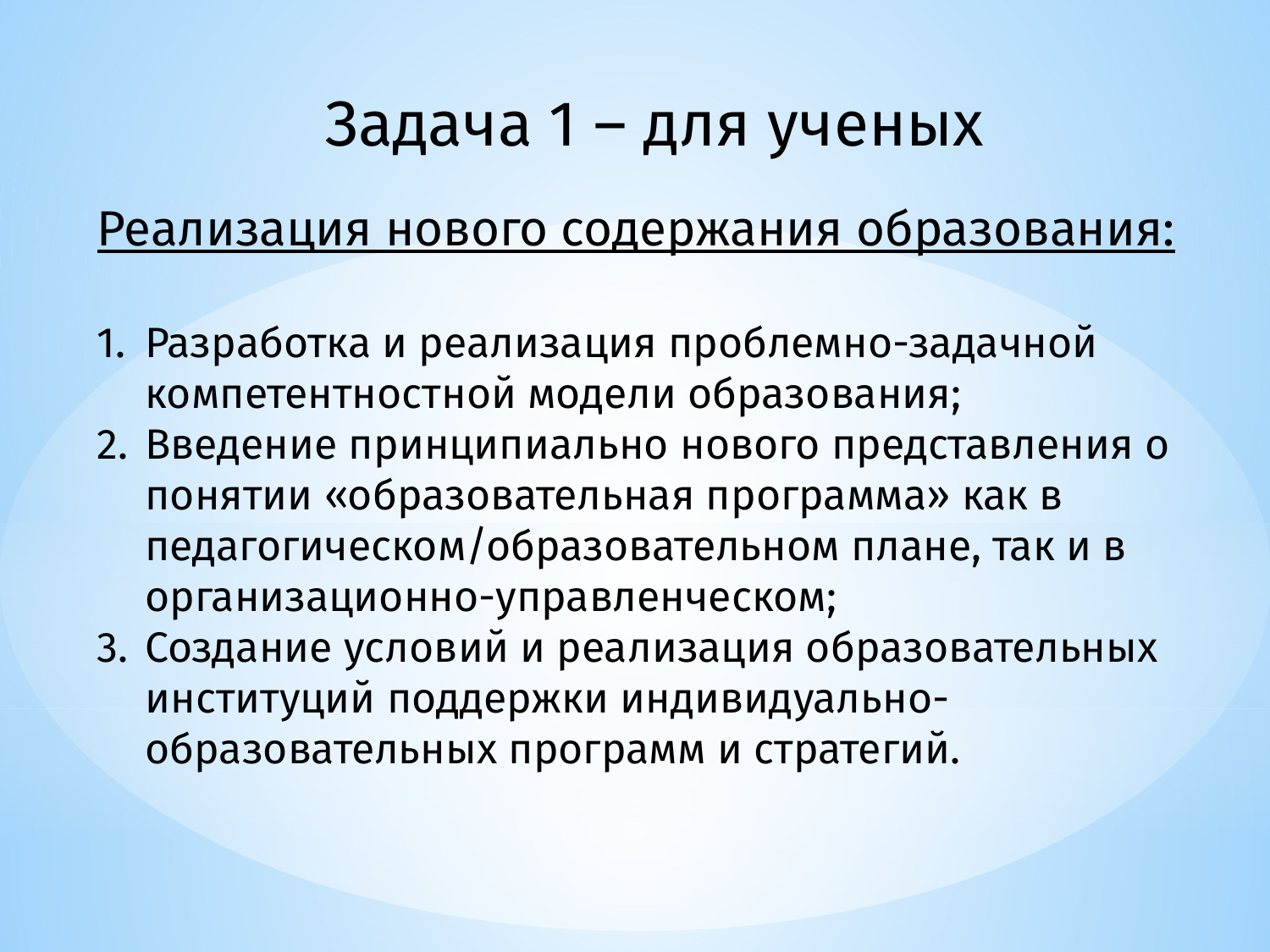

Задача 1 – для ученых

Реализация нового содержания образования:

Разработка и реализация проблемно-задачной компетентностной модели образования;
Введение принципиально нового представления о понятии «образовательная программа» как в педагогическом/образовательном плане, так и в организационно-управленческом;
Создание условий и реализация образовательных институций поддержки индивидуально-образовательных программ и стратегий.